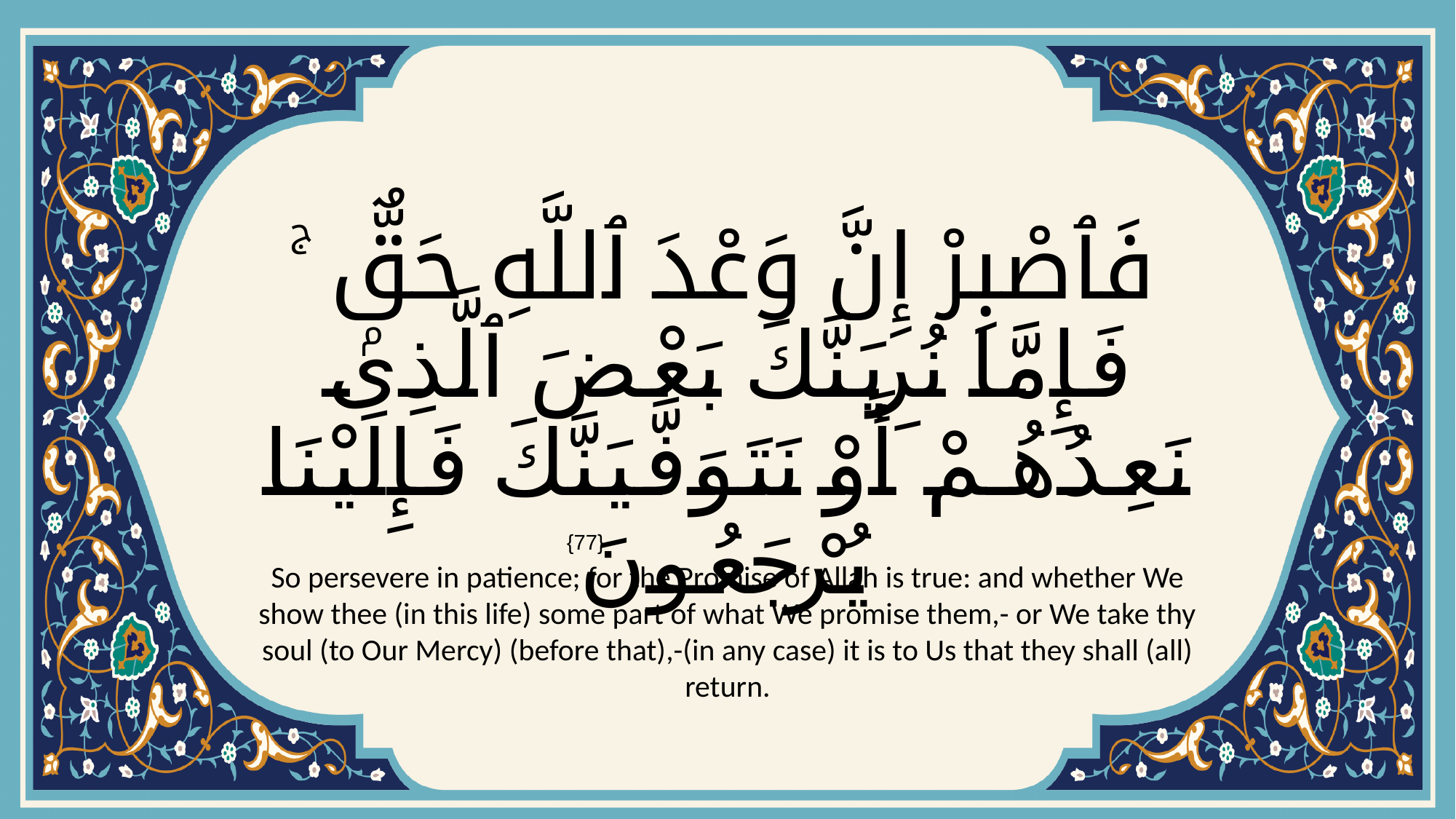

# فَٱصْبِرْ إِنَّ وَعْدَ ٱللَّهِ حَقٌّۭ ۚ فَإِمَّا نُرِيَنَّكَ بَعْضَ ٱلَّذِى نَعِدُهُمْ أَوْ نَتَوَفَّيَنَّكَ فَإِلَيْنَا يُرْجَعُونَ
{77}
So persevere in patience; for the Promise of Allah is true: and whether We show thee (in this life) some part of what We promise them,- or We take thy soul (to Our Mercy) (before that),-(in any case) it is to Us that they shall (all) return.